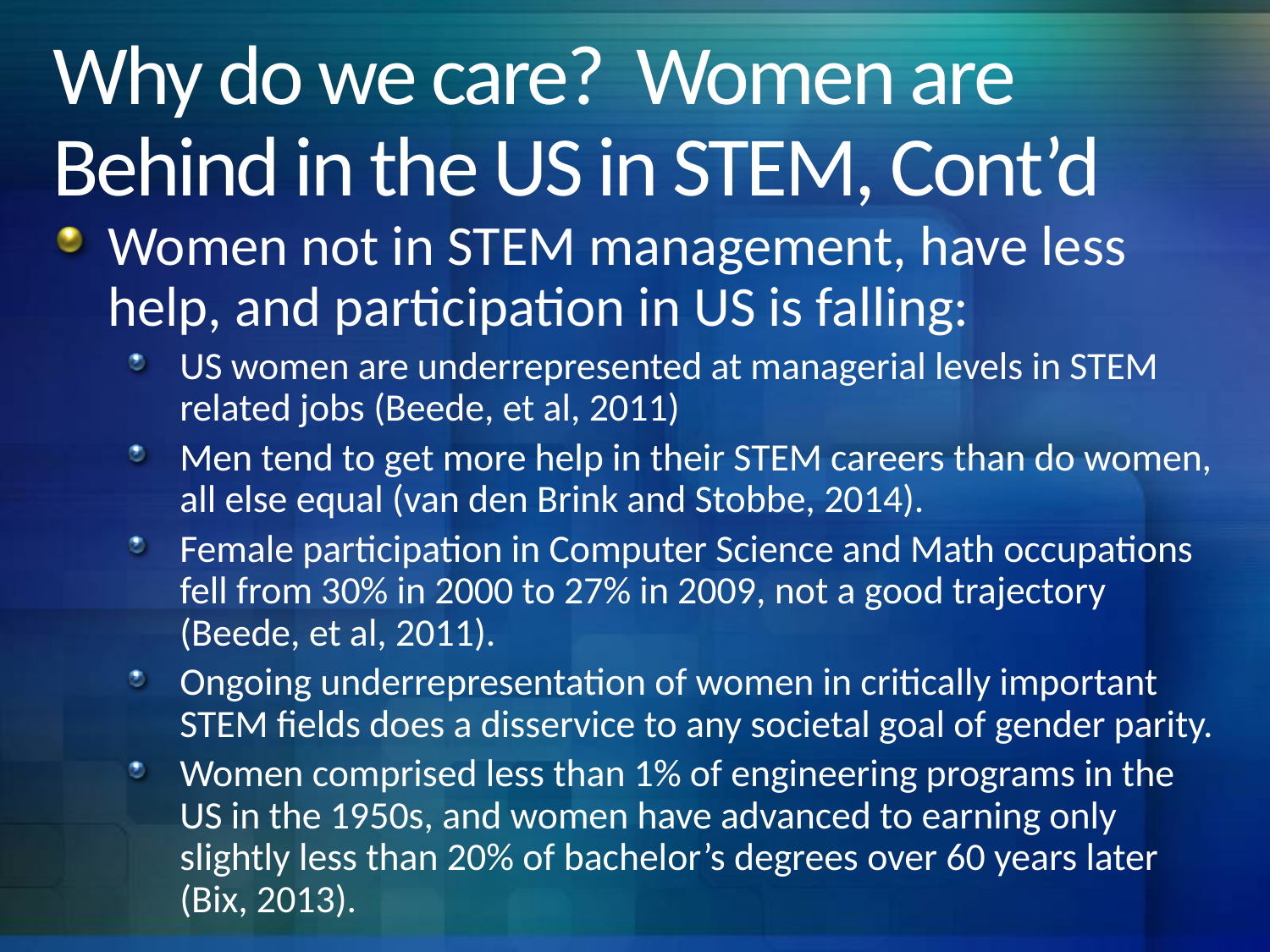

# Why do we care?  Women are Behind in the US in STEM, Cont’d
Women not in STEM management, have less help, and participation in US is falling:
US women are underrepresented at managerial levels in STEM related jobs (Beede, et al, 2011)
Men tend to get more help in their STEM careers than do women, all else equal (van den Brink and Stobbe, 2014).
Female participation in Computer Science and Math occupations fell from 30% in 2000 to 27% in 2009, not a good trajectory (Beede, et al, 2011).
Ongoing underrepresentation of women in critically important STEM fields does a disservice to any societal goal of gender parity.
Women comprised less than 1% of engineering programs in the US in the 1950s, and women have advanced to earning only slightly less than 20% of bachelor’s degrees over 60 years later (Bix, 2013).